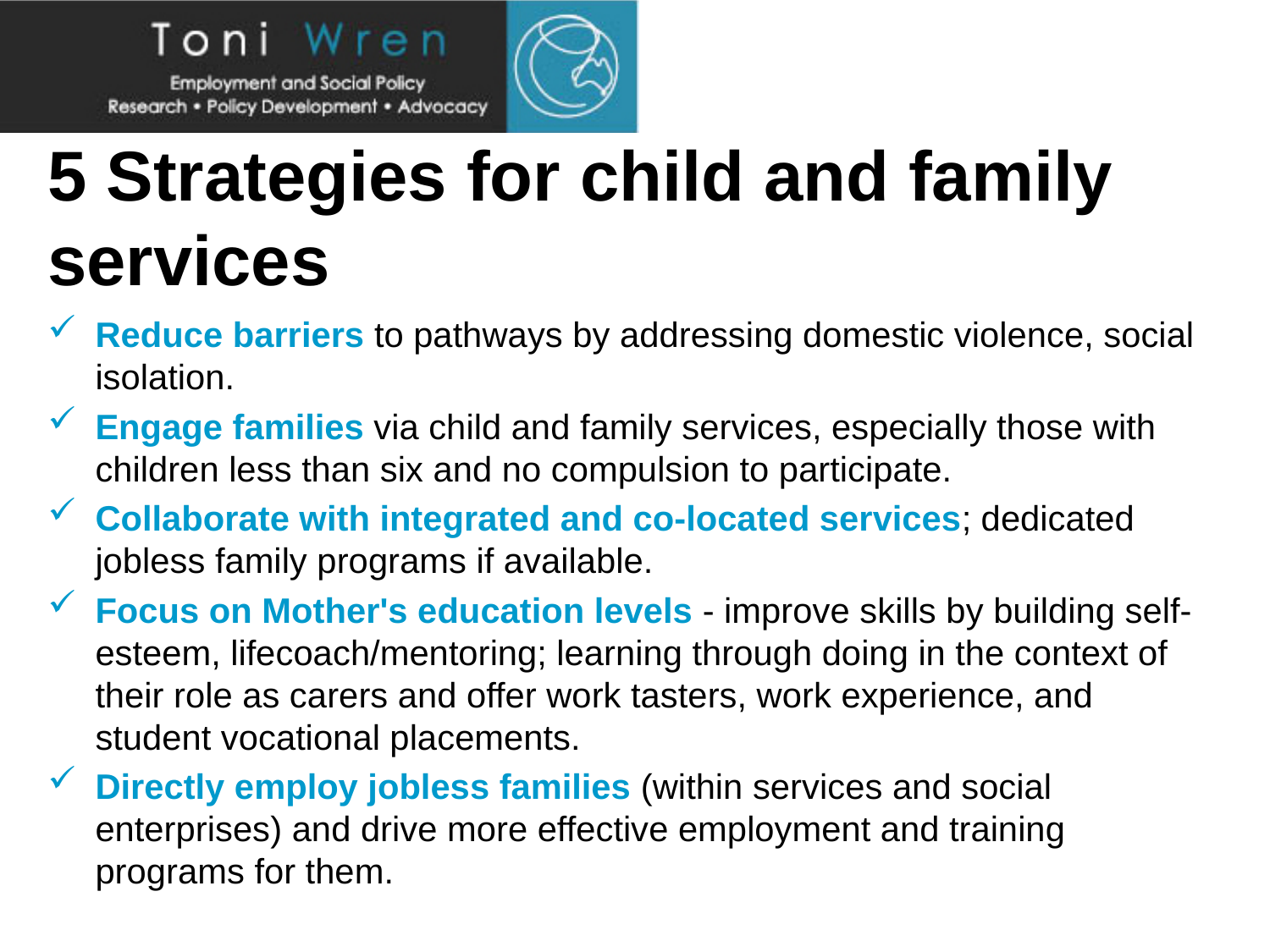

# 5 Strategies for child and family services
Reduce barriers to pathways by addressing domestic violence, social isolation.
Engage families via child and family services, especially those with children less than six and no compulsion to participate.
Collaborate with integrated and co-located services; dedicated  jobless family programs if available.
Focus on Mother's education levels - improve skills by building self-esteem, lifecoach/mentoring; learning through doing in the context of their role as carers and offer work tasters, work experience, and student vocational placements.
Directly employ jobless families (within services and social enterprises) and drive more effective employment and training programs for them.